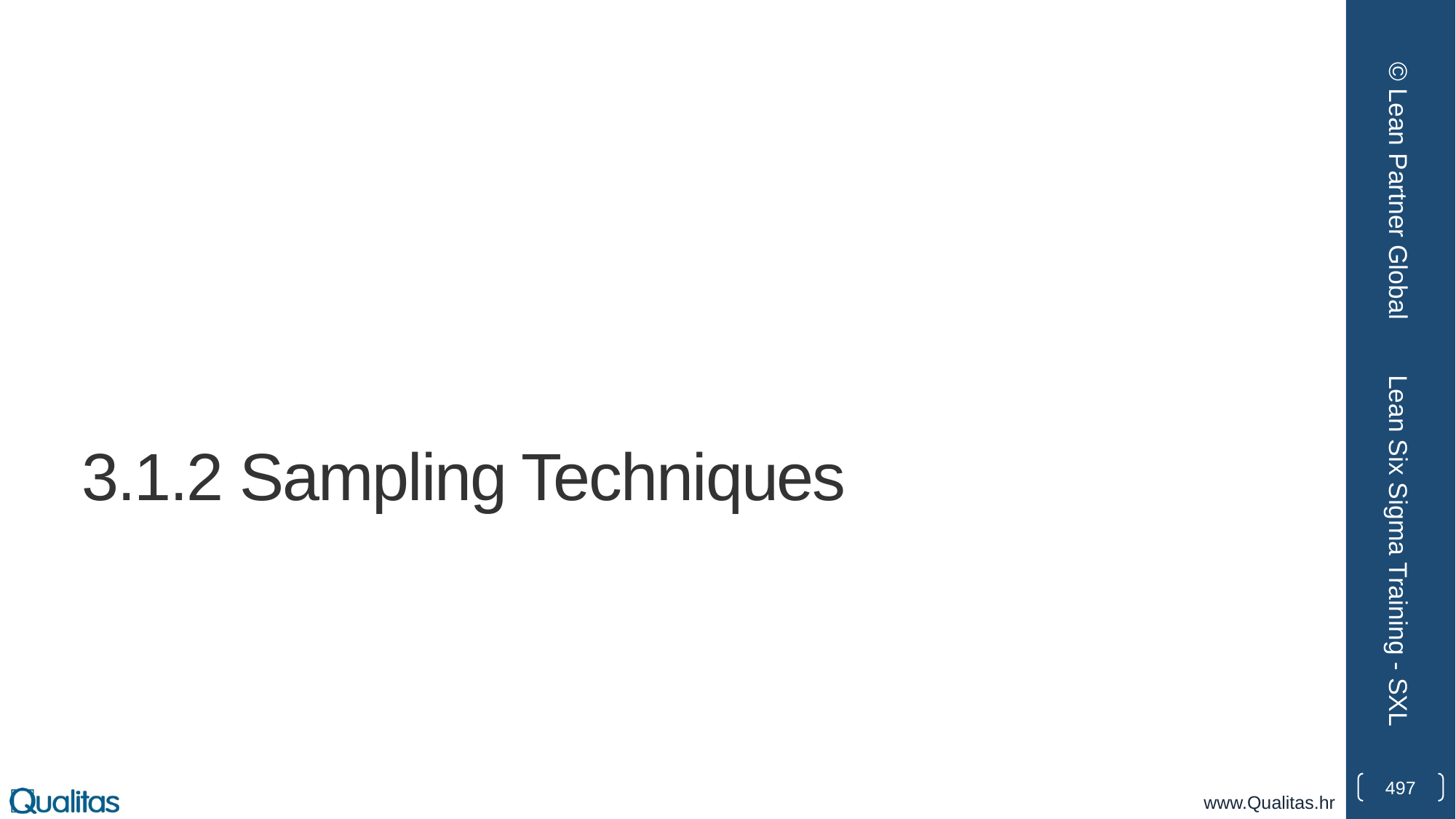

© Lean Partner Global
# 3.1.2 Sampling Techniques
Lean Six Sigma Training - SXL
497